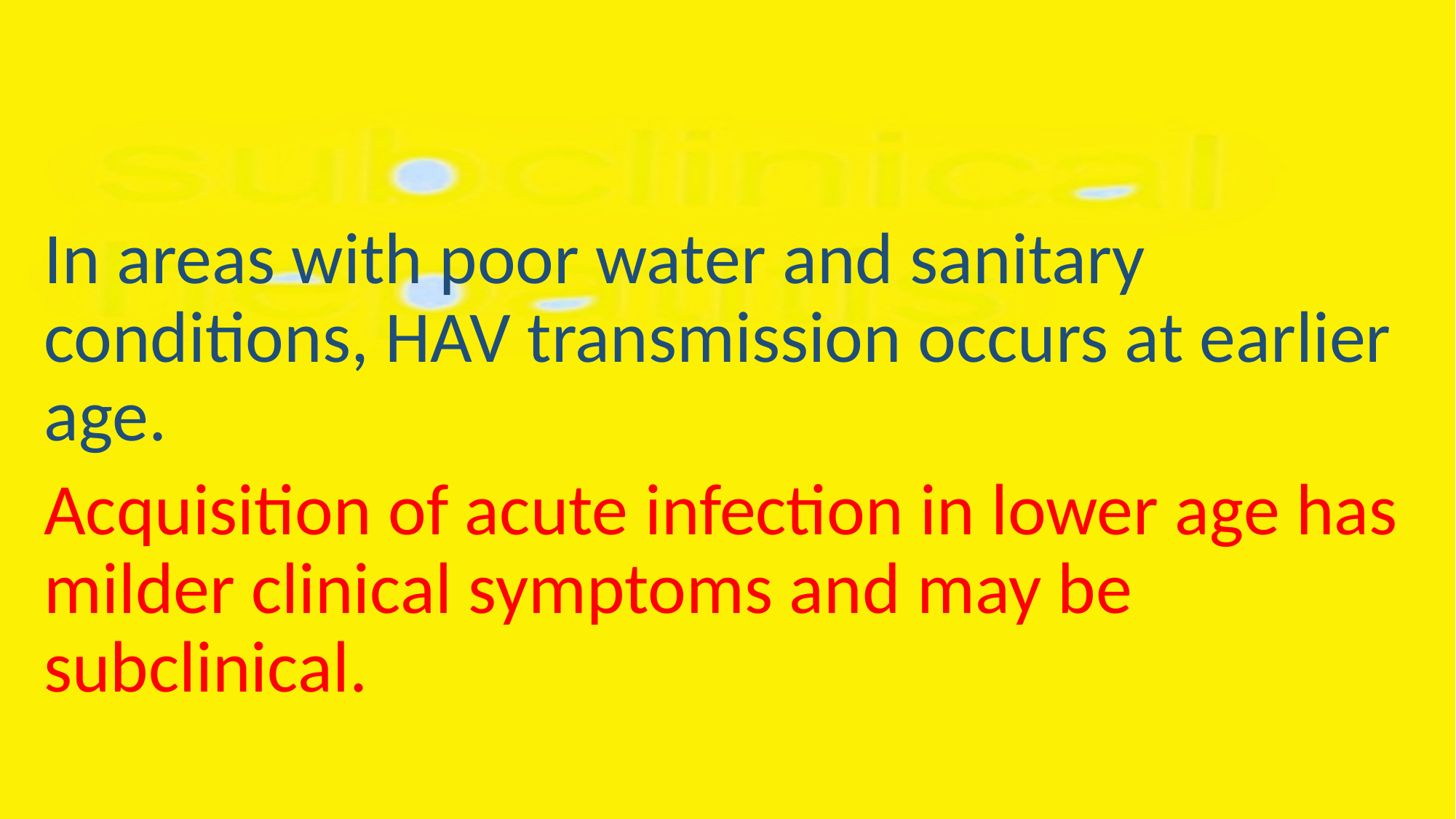

#
In areas with poor water and sanitary conditions, HAV transmission occurs at earlier age.
Acquisition of acute infection in lower age has milder clinical symptoms and may be subclinical.